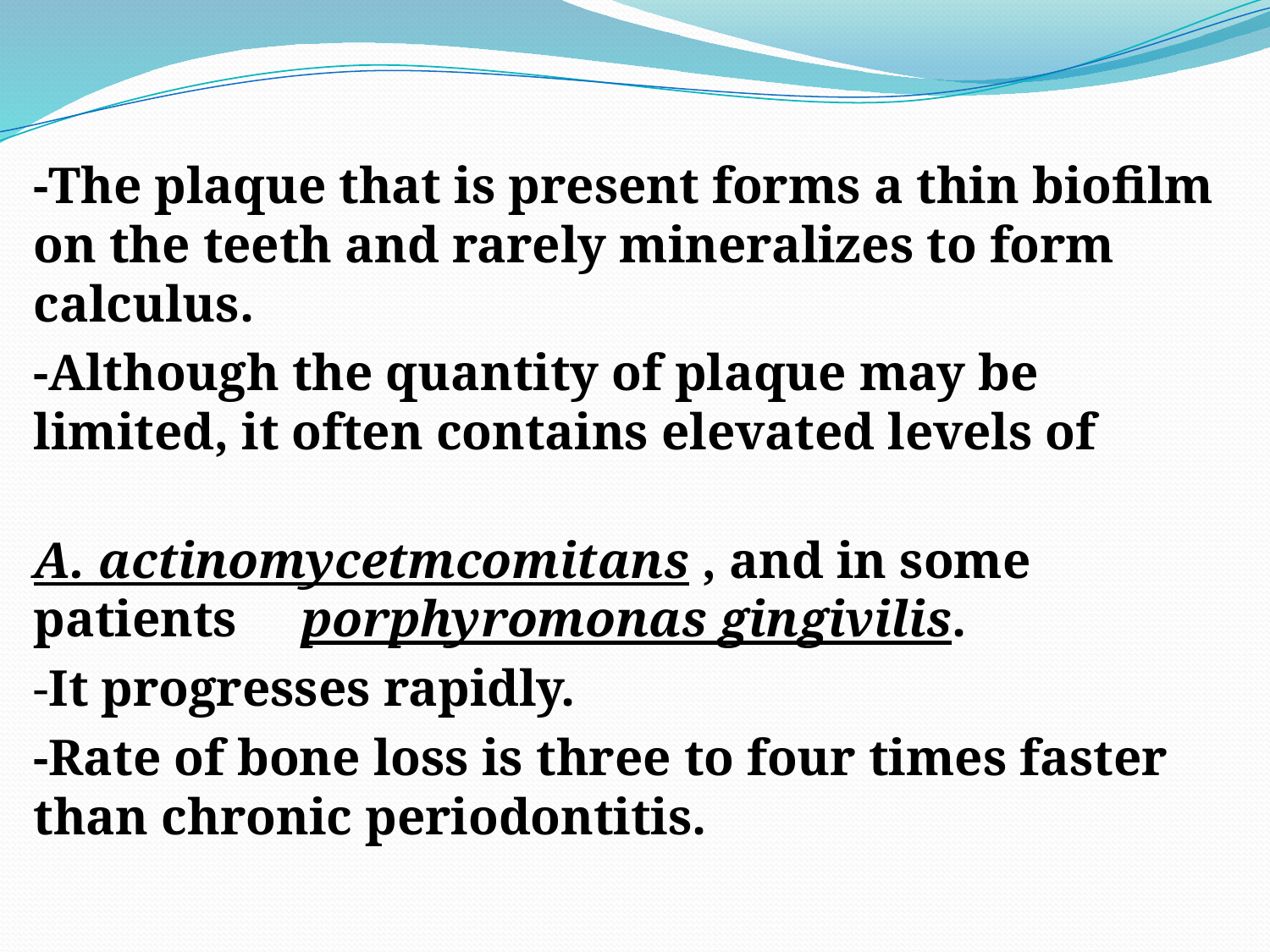

-The plaque that is present forms a thin biofilm on the teeth and rarely mineralizes to form calculus.
-Although the quantity of plaque may be limited, it often contains elevated levels of
A. actinomycetmcomitans , and in some patients     porphyromonas gingivilis.
-It progresses rapidly.
-Rate of bone loss is three to four times faster than chronic periodontitis.